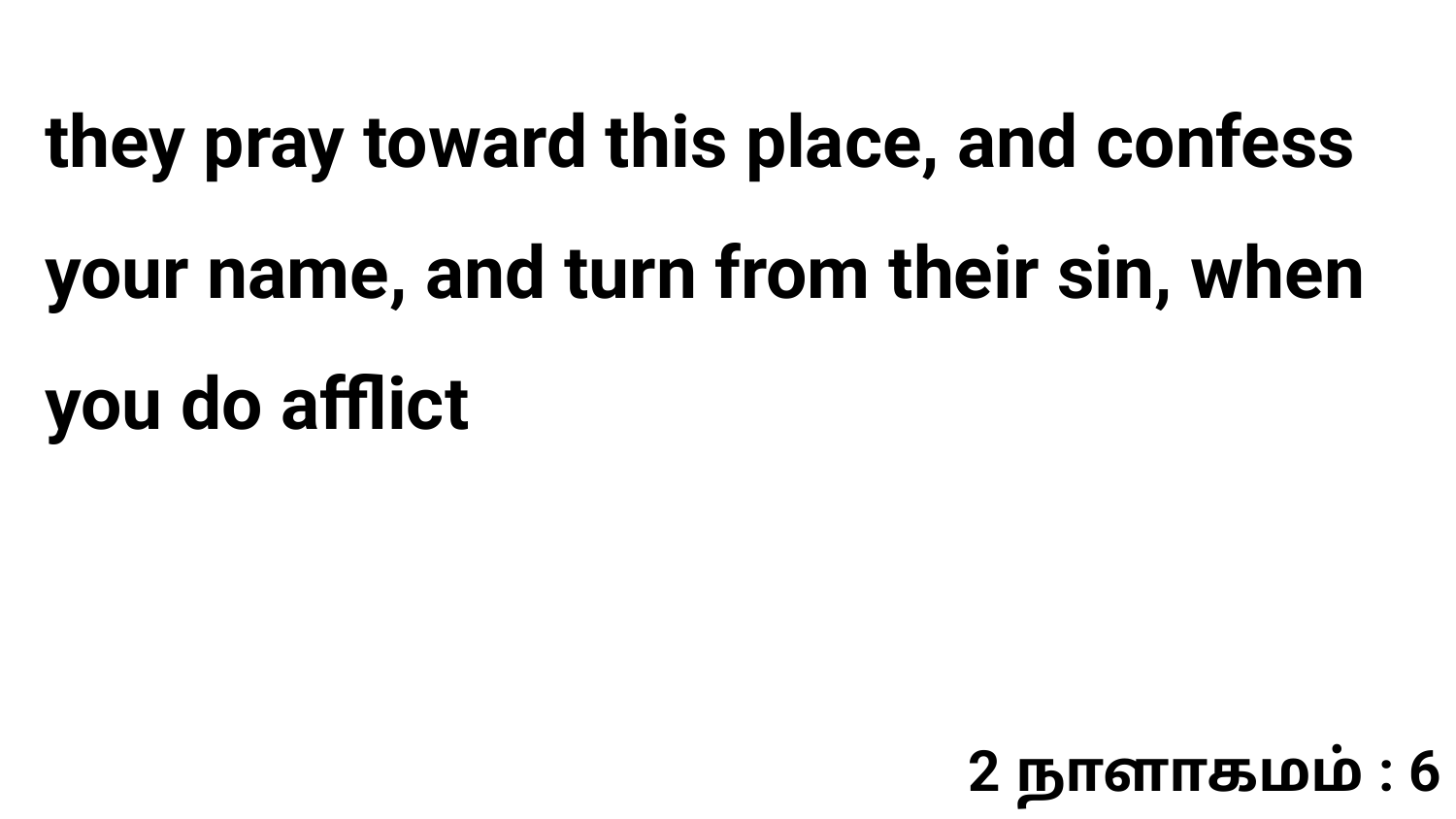

they pray toward this place, and confess your name, and turn from their sin, when you do afflict
2 நாளாகமம் : 6